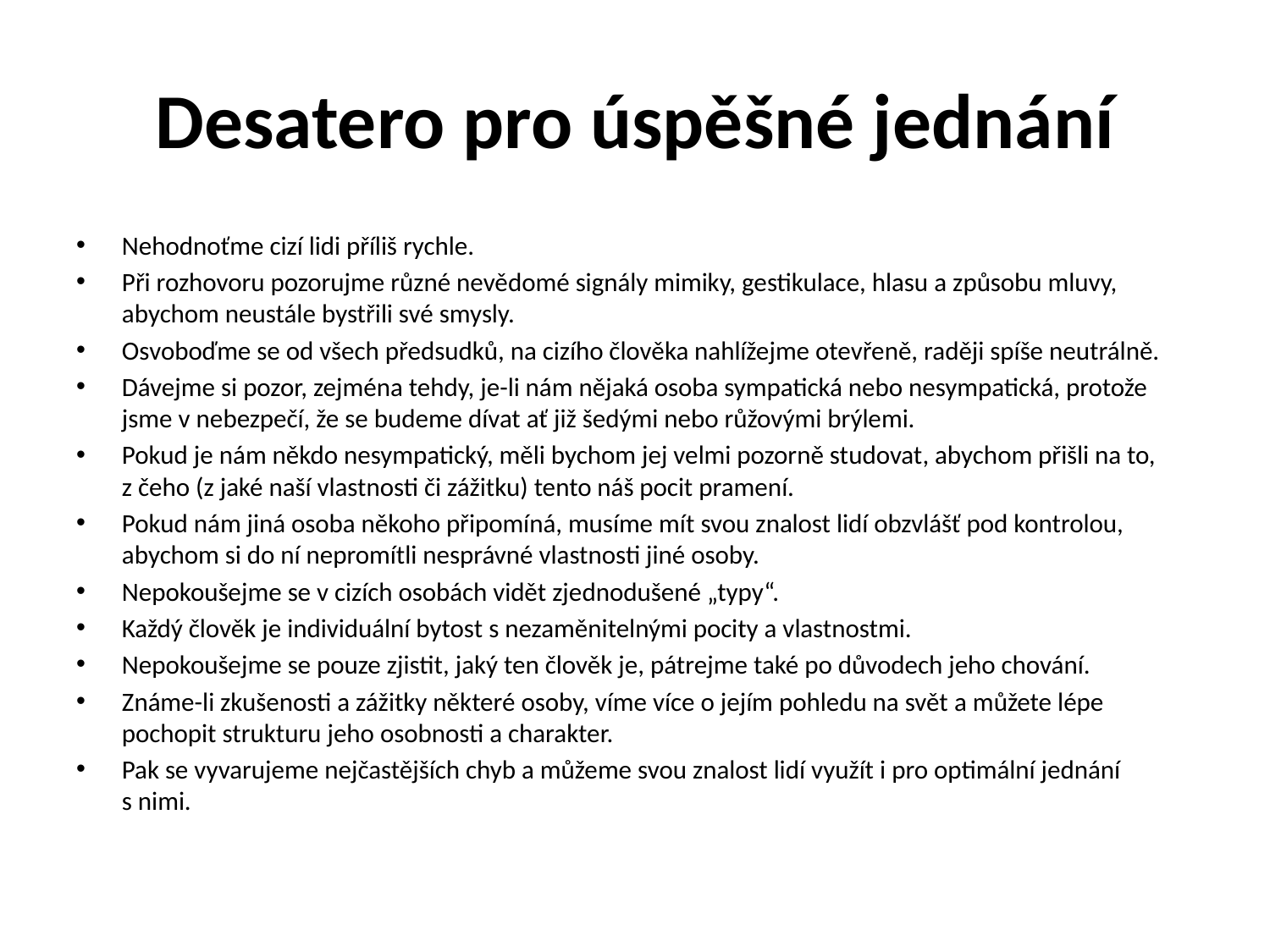

# Desatero pro úspěšné jednání
Nehodnoťme cizí lidi příliš rychle.
Při rozhovoru pozorujme různé nevědomé signály mimiky, gestikulace, hlasu a způsobu mluvy, abychom neustále bystřili své smysly.
Osvoboďme se od všech předsudků, na cizího člověka nahlížejme otevřeně, raději spíše neutrálně.
Dávejme si pozor, zejména tehdy, je-li nám nějaká osoba sympatická nebo nesympatická, protože jsme v nebezpečí, že se budeme dívat ať již šedými nebo růžovými brýlemi.
Pokud je nám někdo nesympatický, měli bychom jej velmi pozorně studovat, abychom přišli na to, z čeho (z jaké naší vlastnosti či zážitku) tento náš pocit pramení.
Pokud nám jiná osoba někoho připomíná, musíme mít svou znalost lidí obzvlášť pod kontrolou, abychom si do ní nepromítli nesprávné vlastnosti jiné osoby.
Nepokoušejme se v cizích osobách vidět zjednodušené „typy“.
Každý člověk je individuální bytost s nezaměnitelnými pocity a vlastnostmi.
Nepokoušejme se pouze zjistit, jaký ten člověk je, pátrejme také po důvodech jeho chování.
Známe-li zkušenosti a zážitky některé osoby, víme více o jejím pohledu na svět a můžete lépe pochopit strukturu jeho osobnosti a charakter.
Pak se vyvarujeme nejčastějších chyb a můžeme svou znalost lidí využít i pro optimální jednání s nimi.